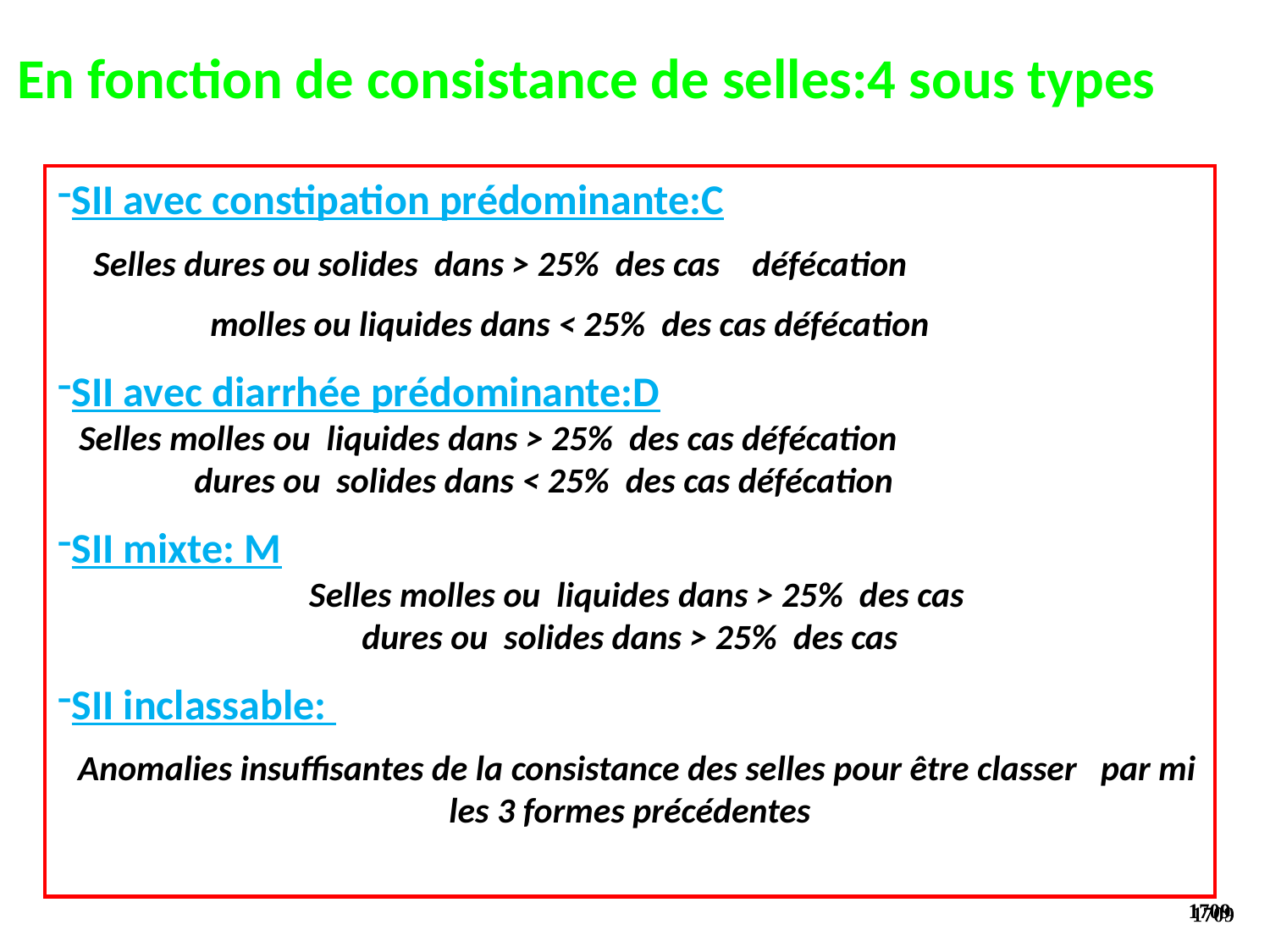

En fonction de consistance de selles:4 sous types

SII avec constipation prédominante:C
     Selles dures ou solides  dans > 25%  des cas    défécation
                   molles ou liquides dans < 25%  des cas défécation
SII avec diarrhée prédominante:D
   Selles molles ou  liquides dans > 25%  des cas défécation
                 dures ou  solides dans < 25%  des cas défécation
SII mixte: M
   Selles molles ou  liquides dans > 25%  des cas
dures ou  solides dans > 25%  des cas
SII inclassable:
  Anomalies insuffisantes de la consistance des selles pour être classer   par mi les 3 formes précédentes

1709